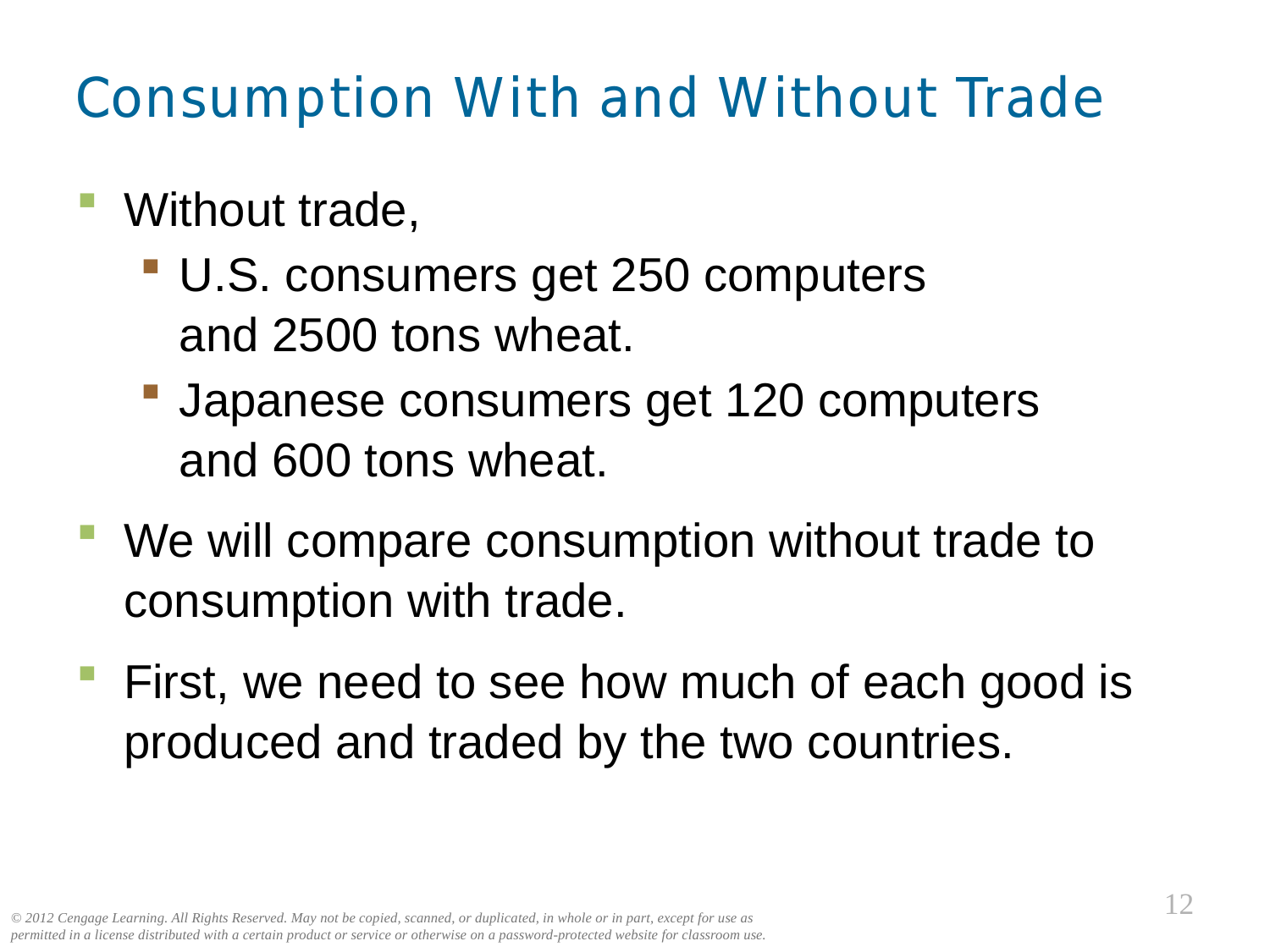

# Consumption With and Without Trade
0
Without trade,
U.S. consumers get 250 computers
and 2500 tons wheat.
Japanese consumers get 120 computers
and 600 tons wheat.
We will compare consumption without trade to consumption with trade.
First, we need to see how much of each good is produced and traded by the two countries.